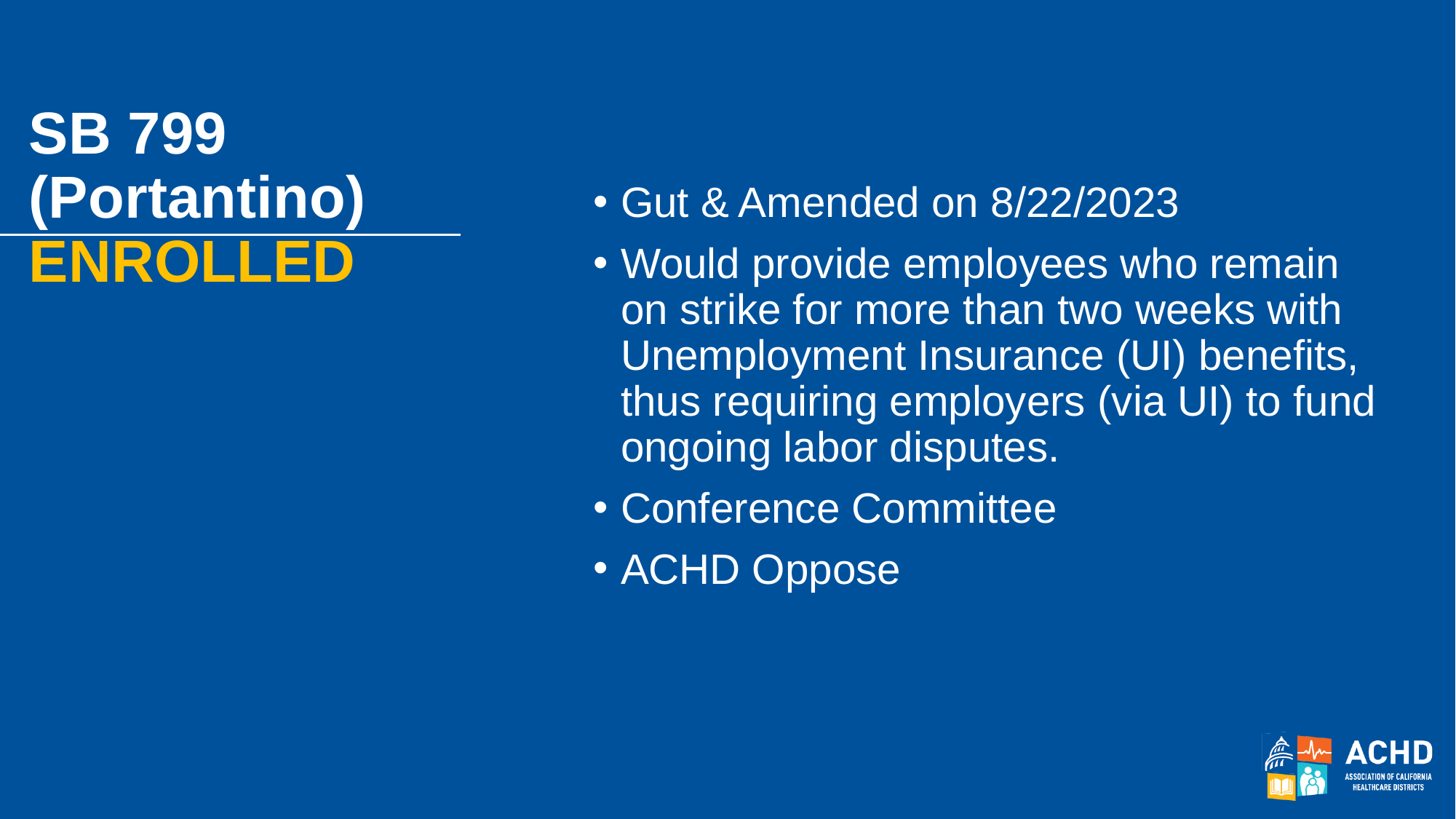

# SB 799 (Portantino) ENROLLED
Gut & Amended on 8/22/2023
Would provide employees who remain on strike for more than two weeks with Unemployment Insurance (UI) benefits, thus requiring employers (via UI) to fund ongoing labor disputes.
Conference Committee
ACHD Oppose